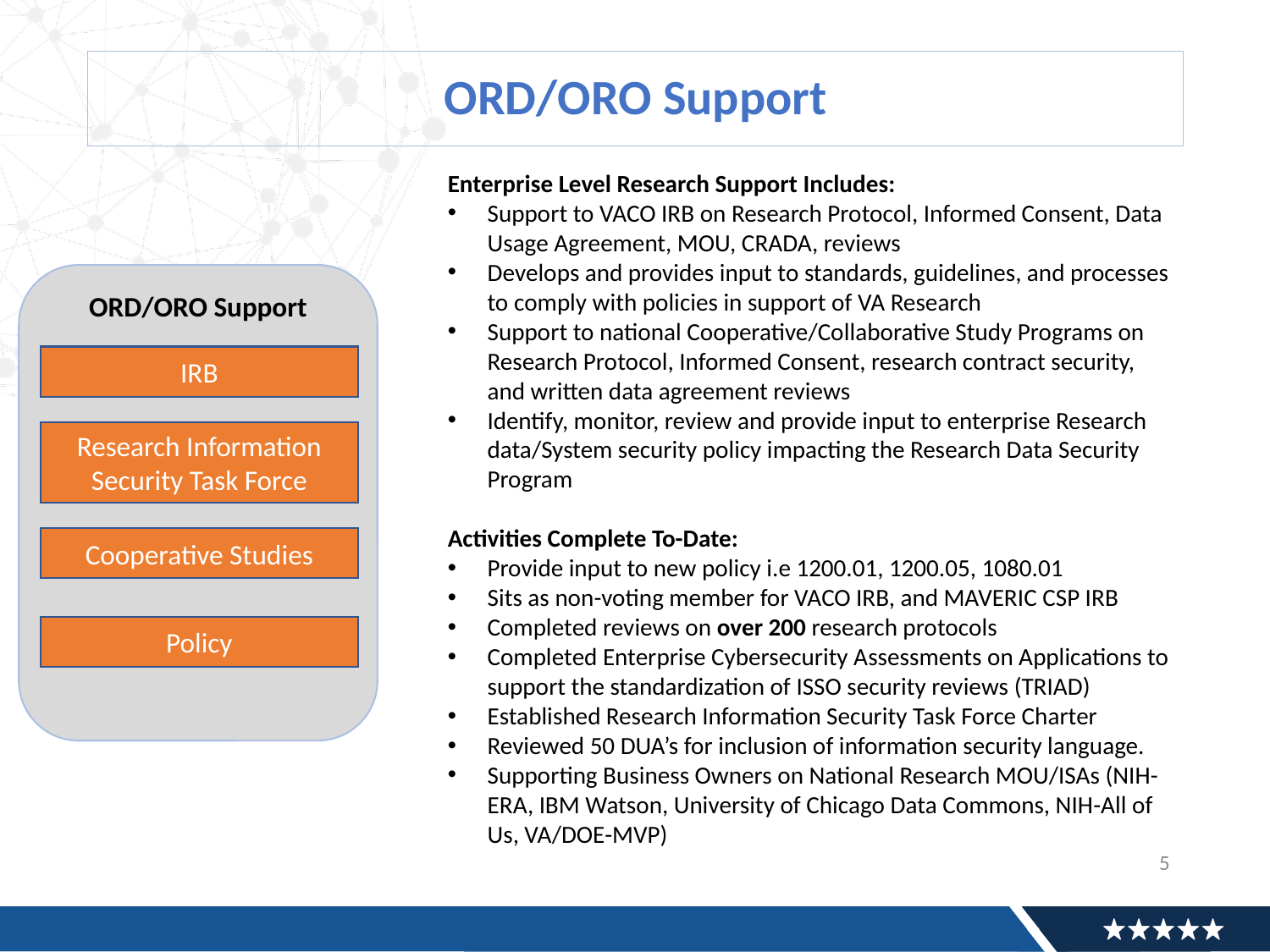

# ORD/ORO Support
Enterprise Level Research Support Includes:
Support to VACO IRB on Research Protocol, Informed Consent, Data Usage Agreement, MOU, CRADA, reviews
Develops and provides input to standards, guidelines, and processes to comply with policies in support of VA Research
Support to national Cooperative/Collaborative Study Programs on Research Protocol, Informed Consent, research contract security, and written data agreement reviews
Identify, monitor, review and provide input to enterprise Research data/System security policy impacting the Research Data Security Program

Activities Complete To-Date:
Provide input to new policy i.e 1200.01, 1200.05, 1080.01
Sits as non-voting member for VACO IRB, and MAVERIC CSP IRB
Completed reviews on over 200 research protocols
Completed Enterprise Cybersecurity Assessments on Applications to support the standardization of ISSO security reviews (TRIAD)
Established Research Information Security Task Force Charter
Reviewed 50 DUA’s for inclusion of information security language.
Supporting Business Owners on National Research MOU/ISAs (NIH-ERA, IBM Watson, University of Chicago Data Commons, NIH-All of Us, VA/DOE-MVP)

ORD/ORO Support
IRB
Research Information Security Task Force
Cooperative Studies
Policy
5